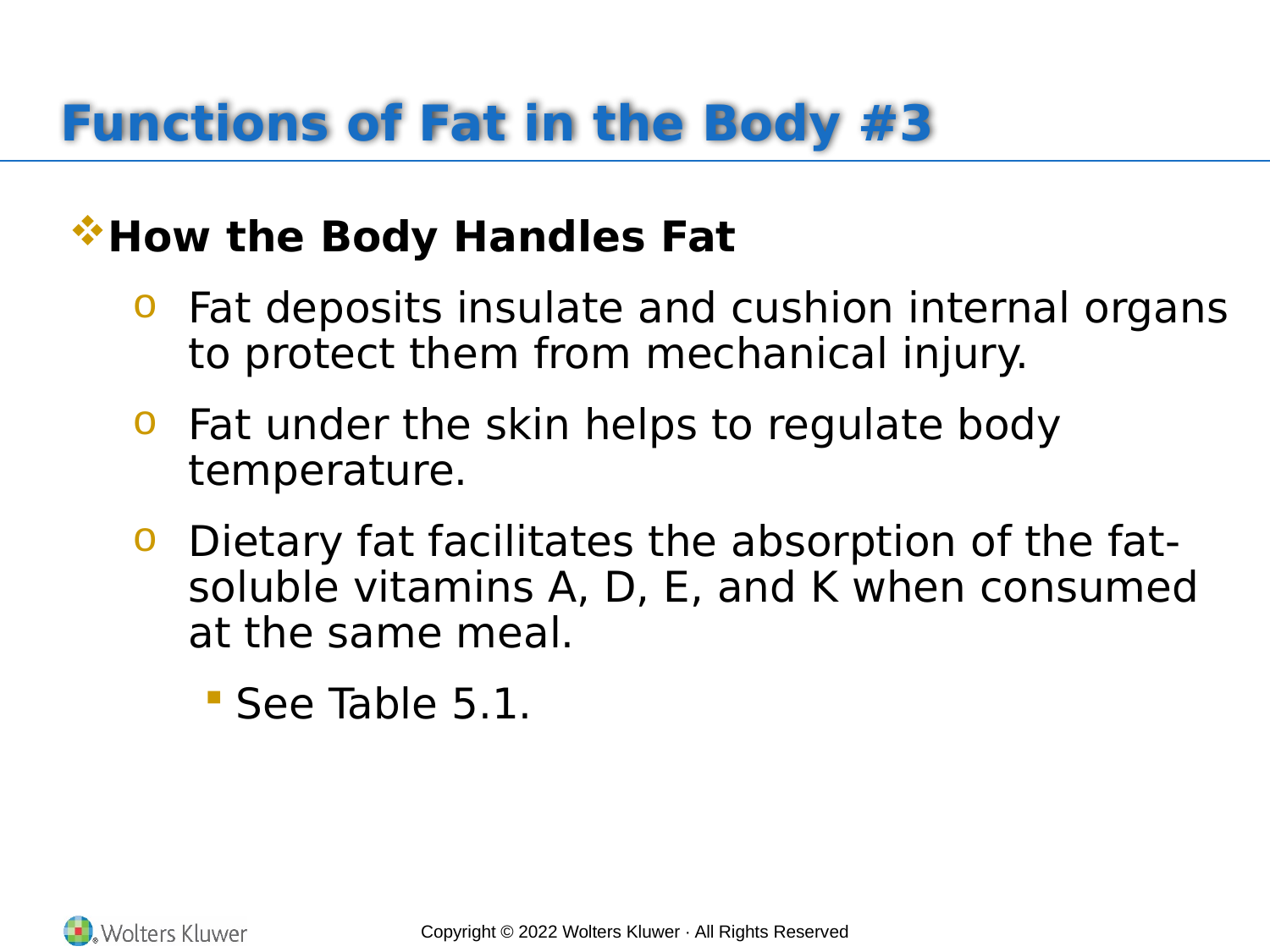

# Functions of Fat in the Body #3
How the Body Handles Fat
Fat deposits insulate and cushion internal organs to protect them from mechanical injury.
Fat under the skin helps to regulate body temperature.
Dietary fat facilitates the absorption of the fat-soluble vitamins A, D, E, and K when consumed at the same meal.
See Table 5.1.